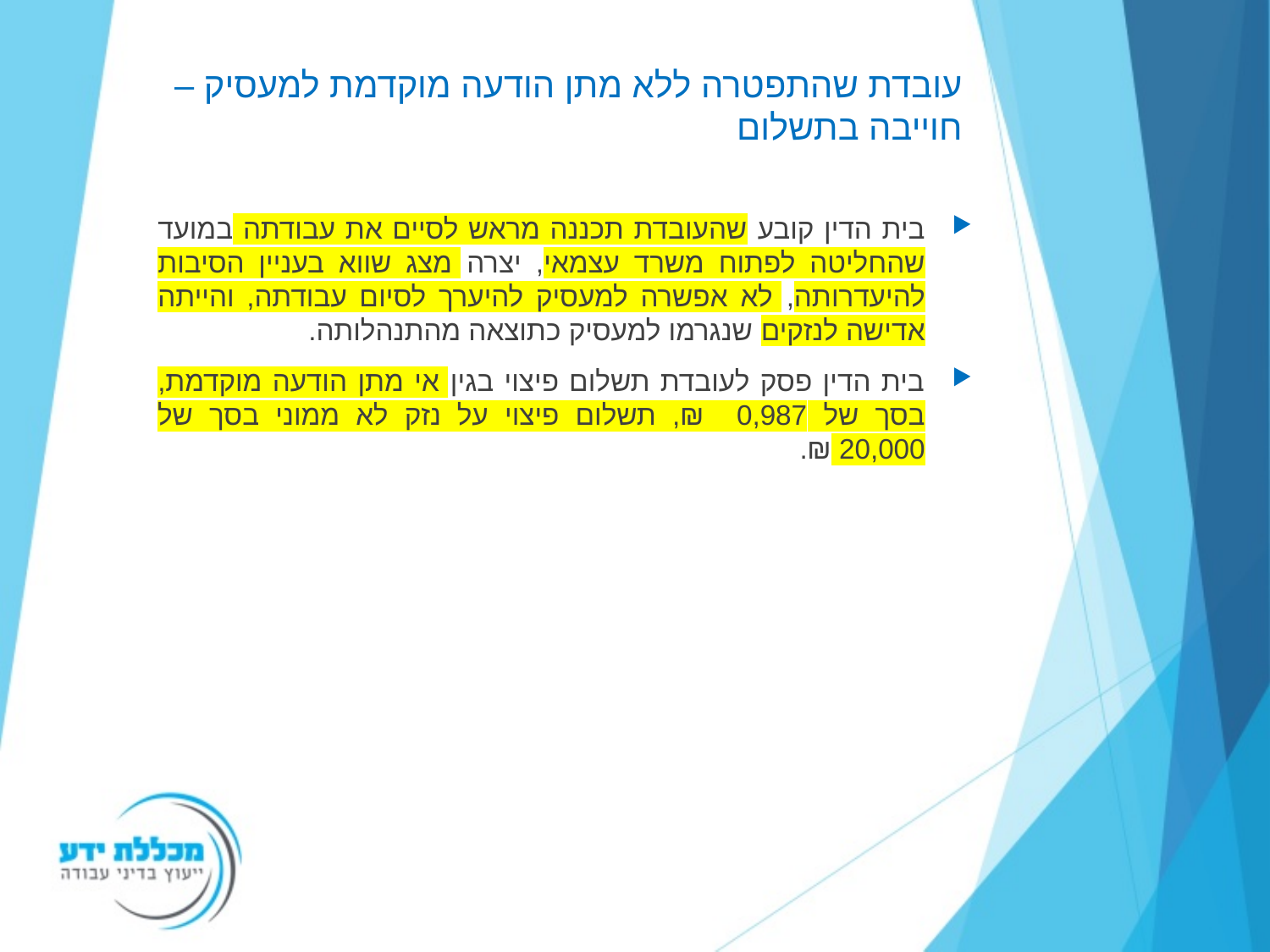

# עובדת שהתפטרה ללא מתן הודעה מוקדמת למעסיק – חוייבה בתשלום
בית הדין קובע שהעובדת תכננה מראש לסיים את עבודתה במועד שהחליטה לפתוח משרד עצמאי, יצרה מצג שווא בעניין הסיבות להיעדרותה, לא אפשרה למעסיק להיערך לסיום עבודתה, והייתה אדישה לנזקים שנגרמו למעסיק כתוצאה מהתנהלותה.
בית הדין פסק לעובדת תשלום פיצוי בגין אי מתן הודעה מוקדמת, בסך של 10,987 ₪, תשלום פיצוי על נזק לא ממוני בסך של 20,000 ₪.